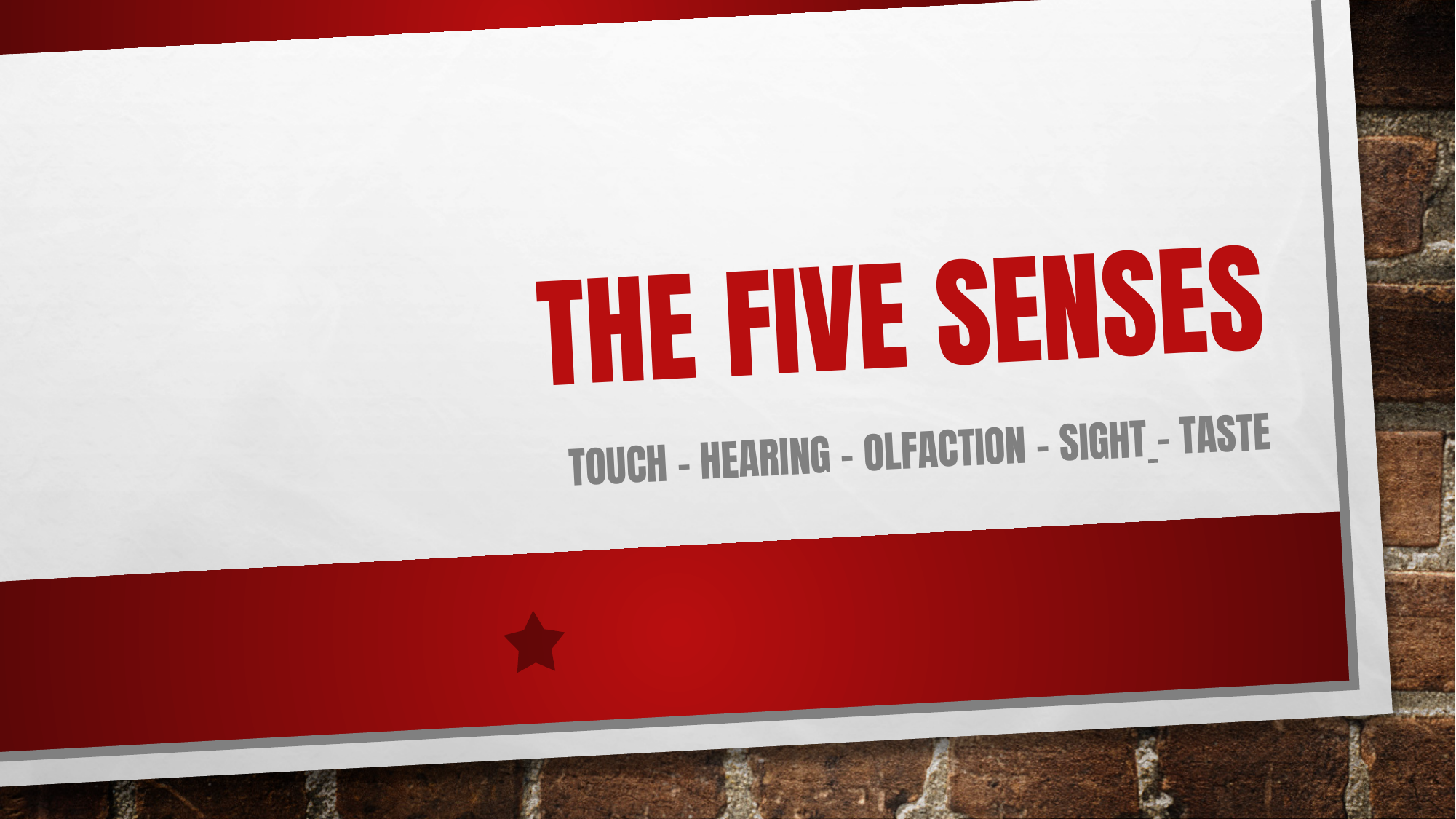

# The five senses
Touch – hearing - Olfaction – Sight – Taste